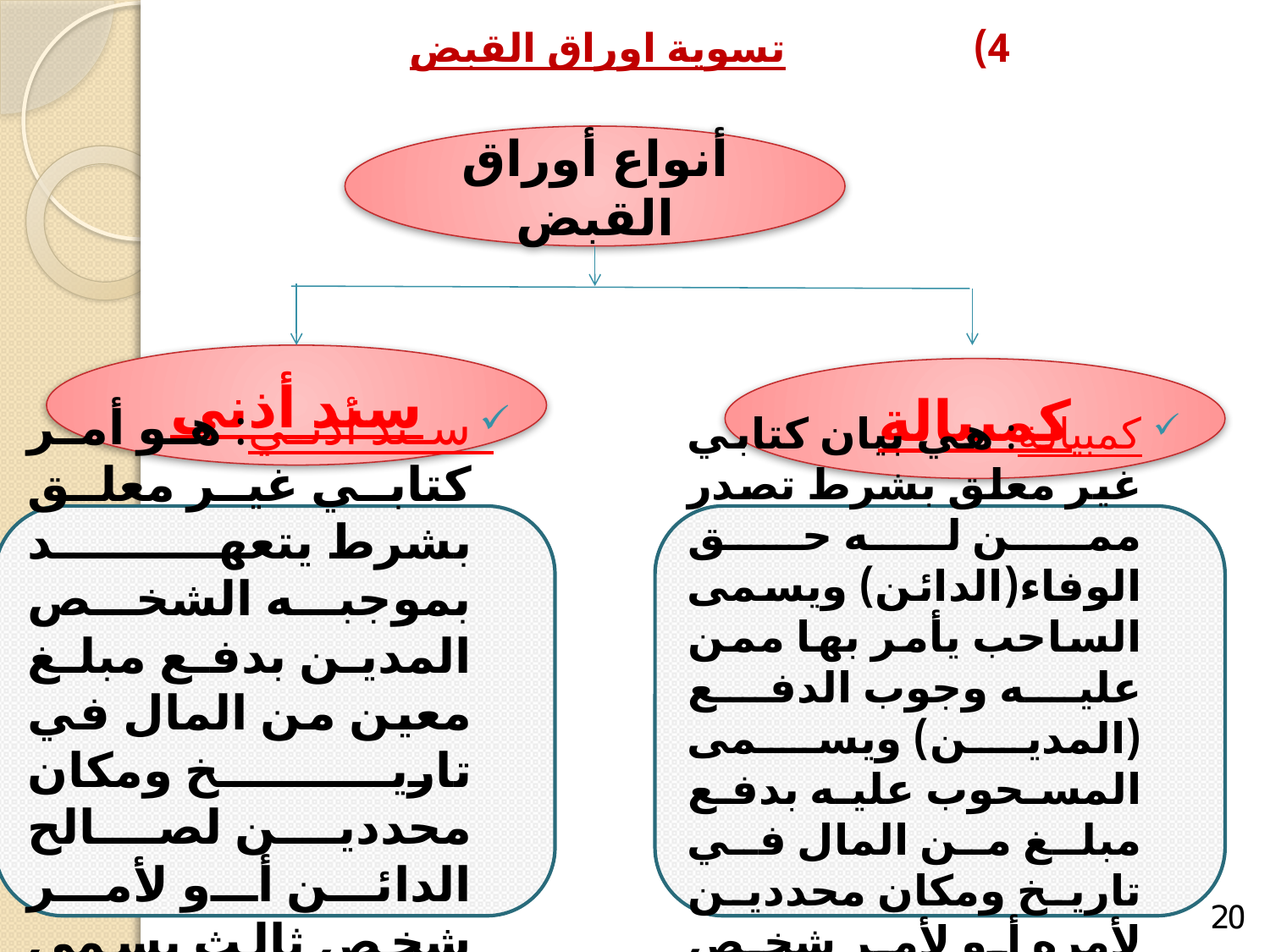

# تسوية اوراق القبض
أنواع أوراق القبض
سند أذني
كمبيالة
سند أذني: هو أمر كتابي غير معلق بشرط يتعهد بموجبه الشخص المدين بدفع مبلغ معين من المال في تاريخ ومكان محددين لصالح الدائن أو لأمر شخص ثالث يسمى المستفيد.
كمبيالة: هي بيان كتابي غير معلق بشرط تصدر ممن له حق الوفاء(الدائن) ويسمى الساحب يأمر بها ممن عليه وجوب الدفع (المدين) ويسمى المسحوب عليه بدفع مبلغ من المال في تاريخ ومكان محددين لأمره أو لأمر شخص آخر يسمى المستفيد.
20